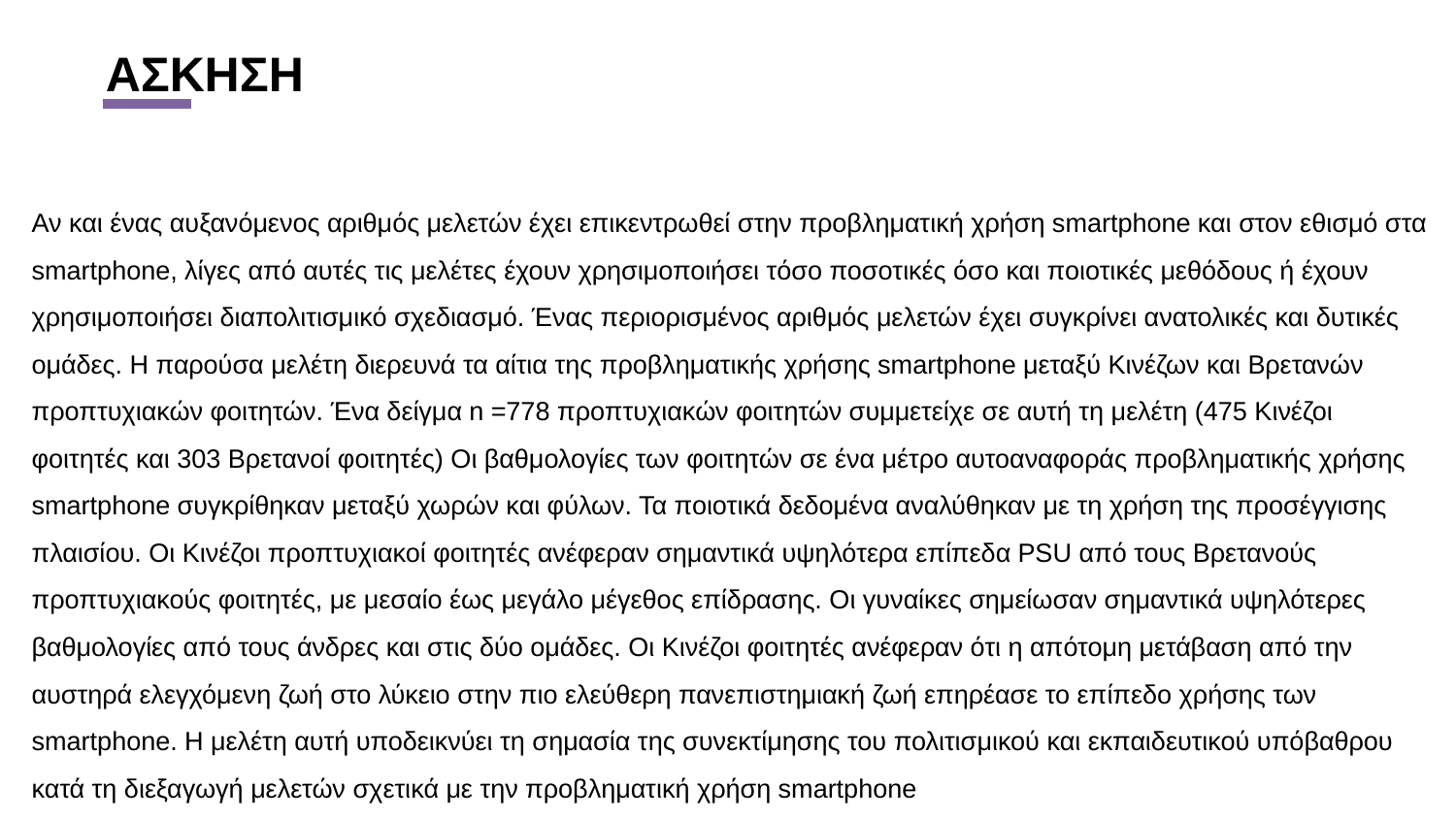

# ΑΣΚΗΣΗ

Αν και ένας αυξανόμενος αριθμός μελετών έχει επικεντρωθεί στην προβληματική χρήση smartphone και στον εθισμό στα smartphone, λίγες από αυτές τις μελέτες έχουν χρησιμοποιήσει τόσο ποσοτικές όσο και ποιοτικές μεθόδους ή έχουν χρησιμοποιήσει διαπολιτισμικό σχεδιασμό. Ένας περιορισμένος αριθμός μελετών έχει συγκρίνει ανατολικές και δυτικές ομάδες. Η παρούσα μελέτη διερευνά τα αίτια της προβληματικής χρήσης smartphone μεταξύ Κινέζων και Βρετανών προπτυχιακών φοιτητών. Ένα δείγμα n =778 προπτυχιακών φοιτητών συμμετείχε σε αυτή τη μελέτη (475 Κινέζοι φοιτητές και 303 Βρετανοί φοιτητές) Οι βαθμολογίες των φοιτητών σε ένα μέτρο αυτοαναφοράς προβληματικής χρήσης smartphone συγκρίθηκαν μεταξύ χωρών και φύλων. Τα ποιοτικά δεδομένα αναλύθηκαν με τη χρήση της προσέγγισης πλαισίου. Οι Κινέζοι προπτυχιακοί φοιτητές ανέφεραν σημαντικά υψηλότερα επίπεδα PSU από τους Βρετανούς προπτυχιακούς φοιτητές, με μεσαίο έως μεγάλο μέγεθος επίδρασης. Οι γυναίκες σημείωσαν σημαντικά υψηλότερες βαθμολογίες από τους άνδρες και στις δύο ομάδες. Οι Κινέζοι φοιτητές ανέφεραν ότι η απότομη μετάβαση από την αυστηρά ελεγχόμενη ζωή στο λύκειο στην πιο ελεύθερη πανεπιστημιακή ζωή επηρέασε το επίπεδο χρήσης των smartphone. Η μελέτη αυτή υποδεικνύει τη σημασία της συνεκτίμησης του πολιτισμικού και εκπαιδευτικού υπόβαθρου κατά τη διεξαγωγή μελετών σχετικά με την προβληματική χρήση smartphone